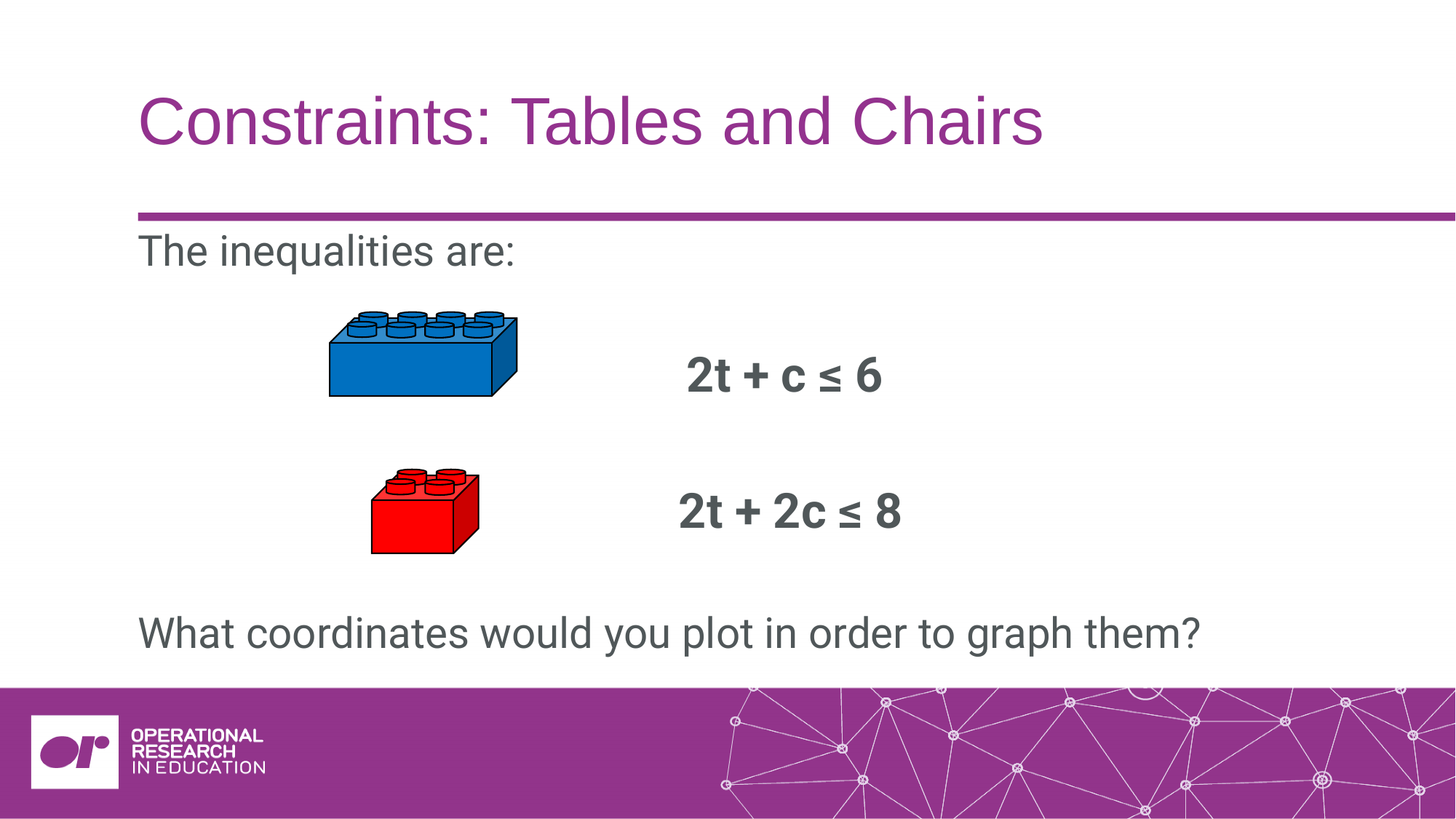

Constraints: Tables and Chairs
The inequalities are:

2t + c ≤ 6

2t + 2c ≤ 8

What coordinates would you plot in order to graph them?